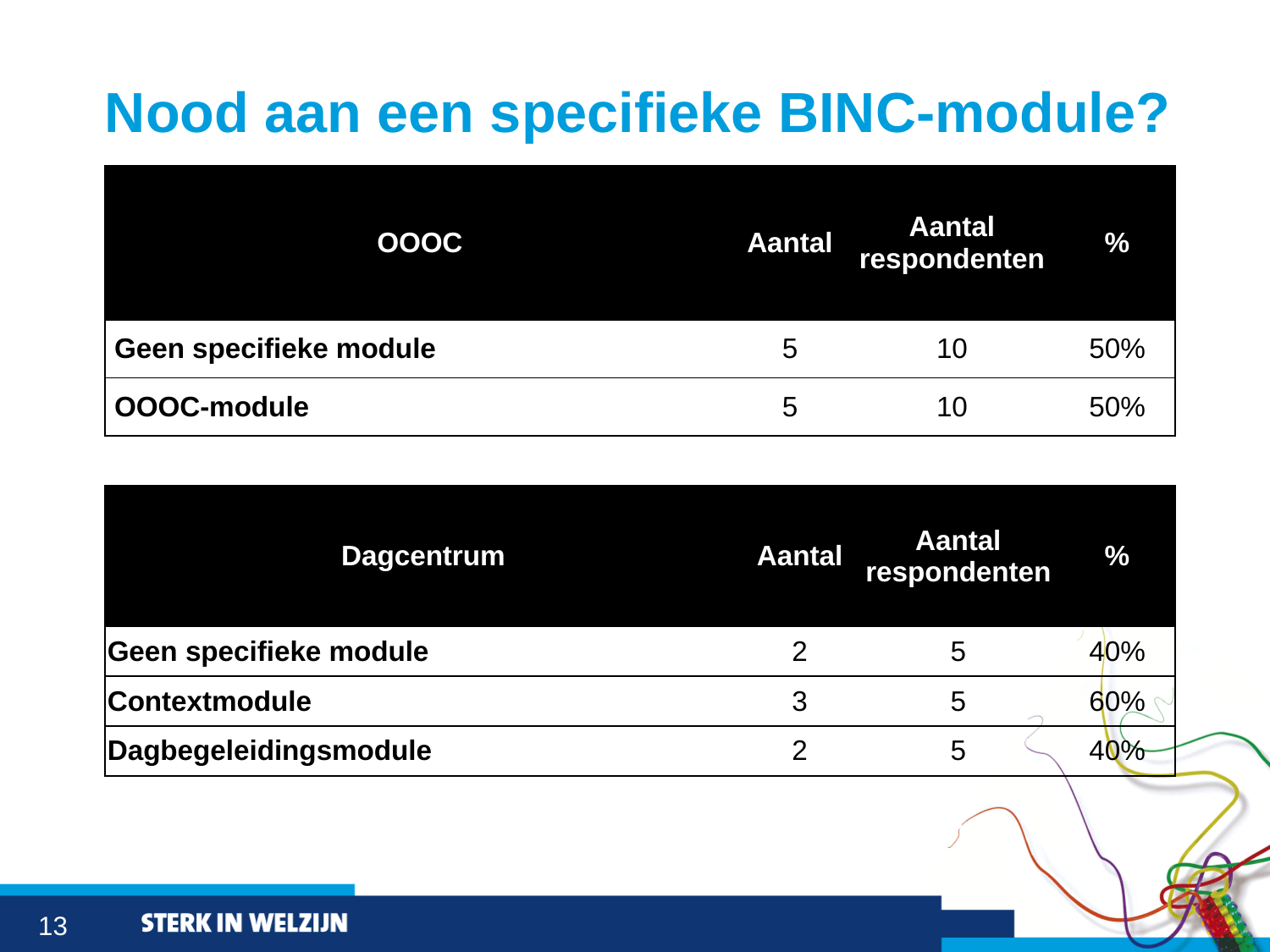

# Nood aan een specifieke BINC-module?
| OOOC | Aantal | Aantal respondenten | % |
| --- | --- | --- | --- |
| Geen specifieke module | 5 | 10 | 50% |
| OOOC-module | 5 | 10 | 50% |
| Dagcentrum | Aantal | Aantal respondenten | % |
| --- | --- | --- | --- |
| Geen specifieke module | 2 | 5 | 40% |
| Contextmodule | 3 | 5 | 60% |
| Dagbegeleidingsmodule | 2 | 5 | 40% |